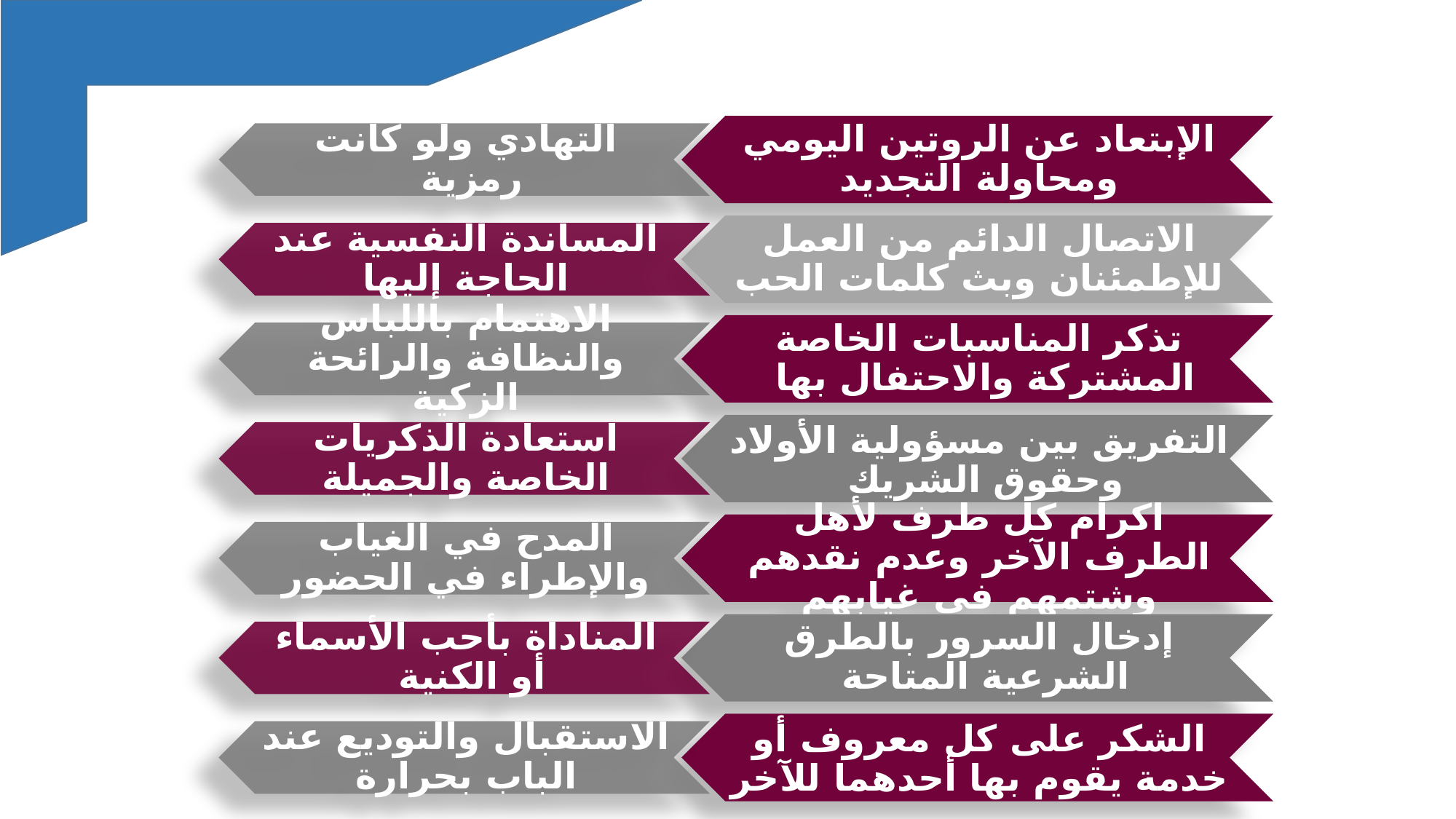

الإبتعاد عن الروتين اليومي ومحاولة التجديد
التهادي ولو كانت رمزية
الاتصال الدائم من العمل للإطمئنان وبث كلمات الحب
المساندة النفسية عند الحاجة إليها
تذكر المناسبات الخاصة المشتركة والاحتفال بها
الاهتمام باللباس والنظافة والرائحة الزكية

التفريق بين مسؤولية الأولاد وحقوق الشريك

استعادة الذكريات الخاصة والجميلة
اكرام كل طرف لأهل الطرف الآخر وعدم نقدهم وشتمهم في غيابهم
المدح في الغياب والإطراء في الحضور
إدخال السرور بالطرق الشرعية المتاحة
المناداة بأحب الأسماء أو الكنية

الشكر على كل معروف أو خدمة يقوم بها أحدهما للآخر

الاستقبال والتوديع عند الباب بحرارة